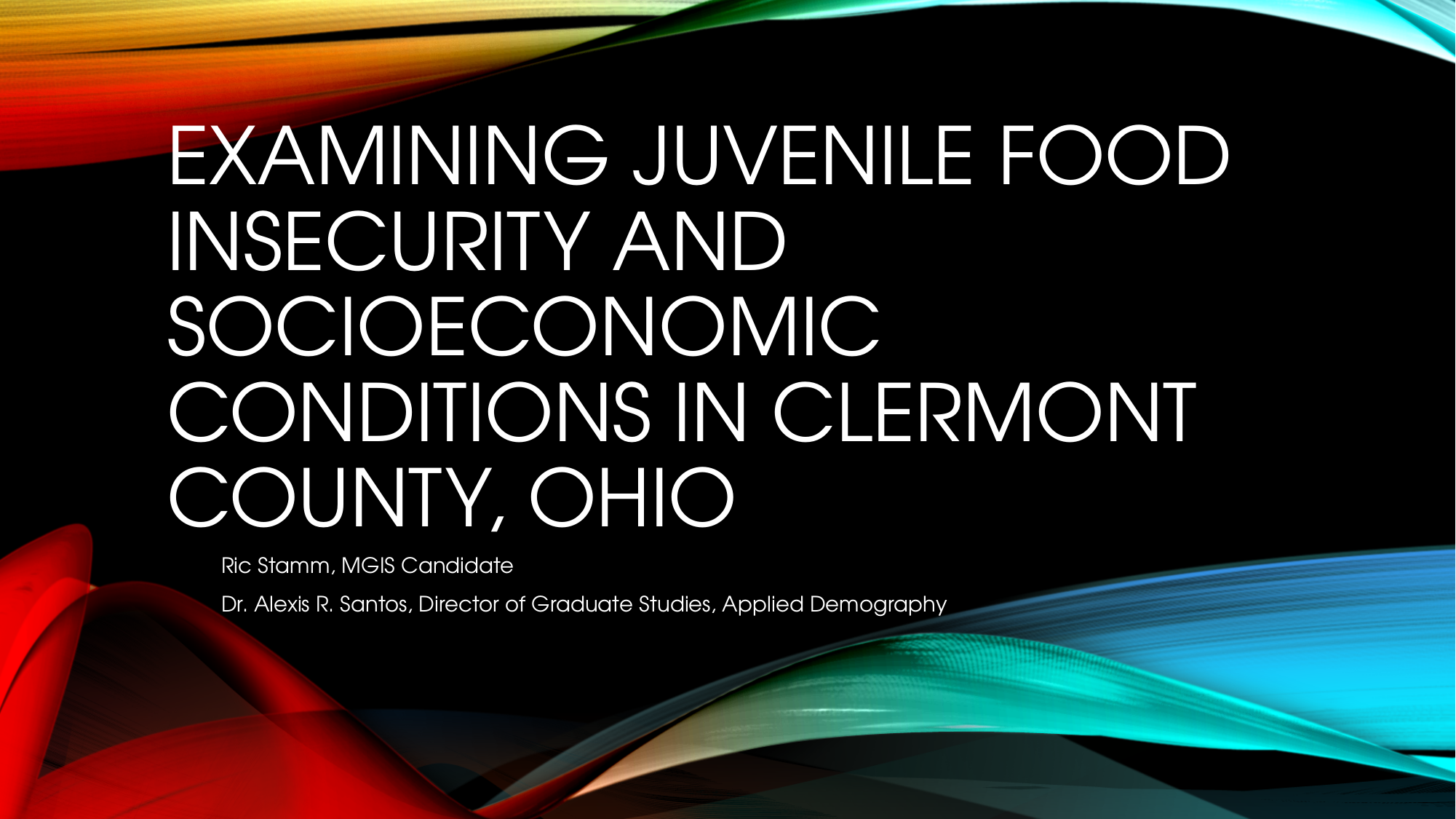

# Examining juvenile food insecurity and socioeconomic conditions in Clermont County, Ohio
Ric Stamm, MGIS Candidate
Dr. Alexis R. Santos, Director of Graduate Studies, Applied Demography